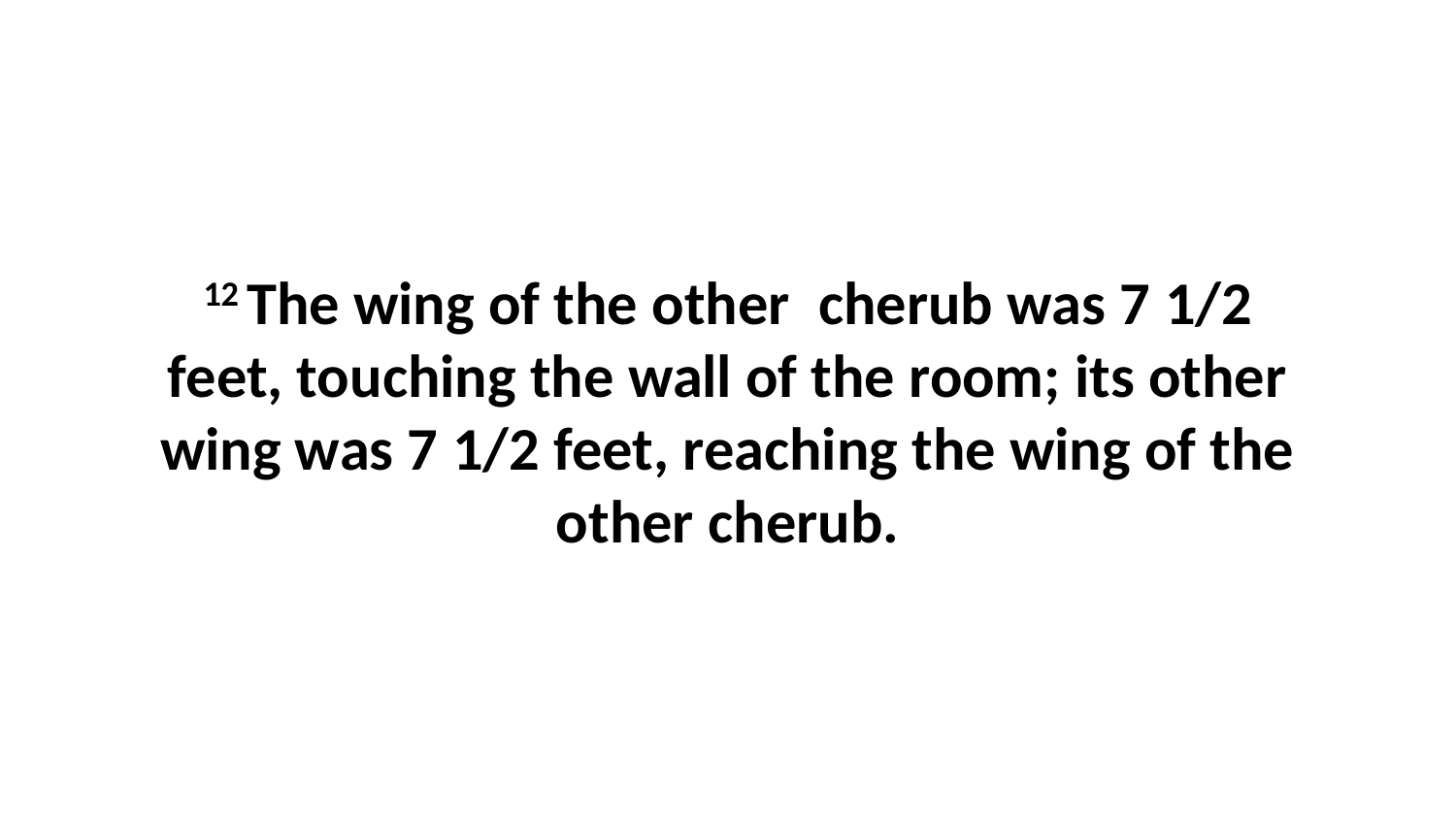

12 The wing of the other  cherub was 7 1/2 feet, touching the wall of the room; its other wing was 7 1/2 feet, reaching the wing of the other cherub.